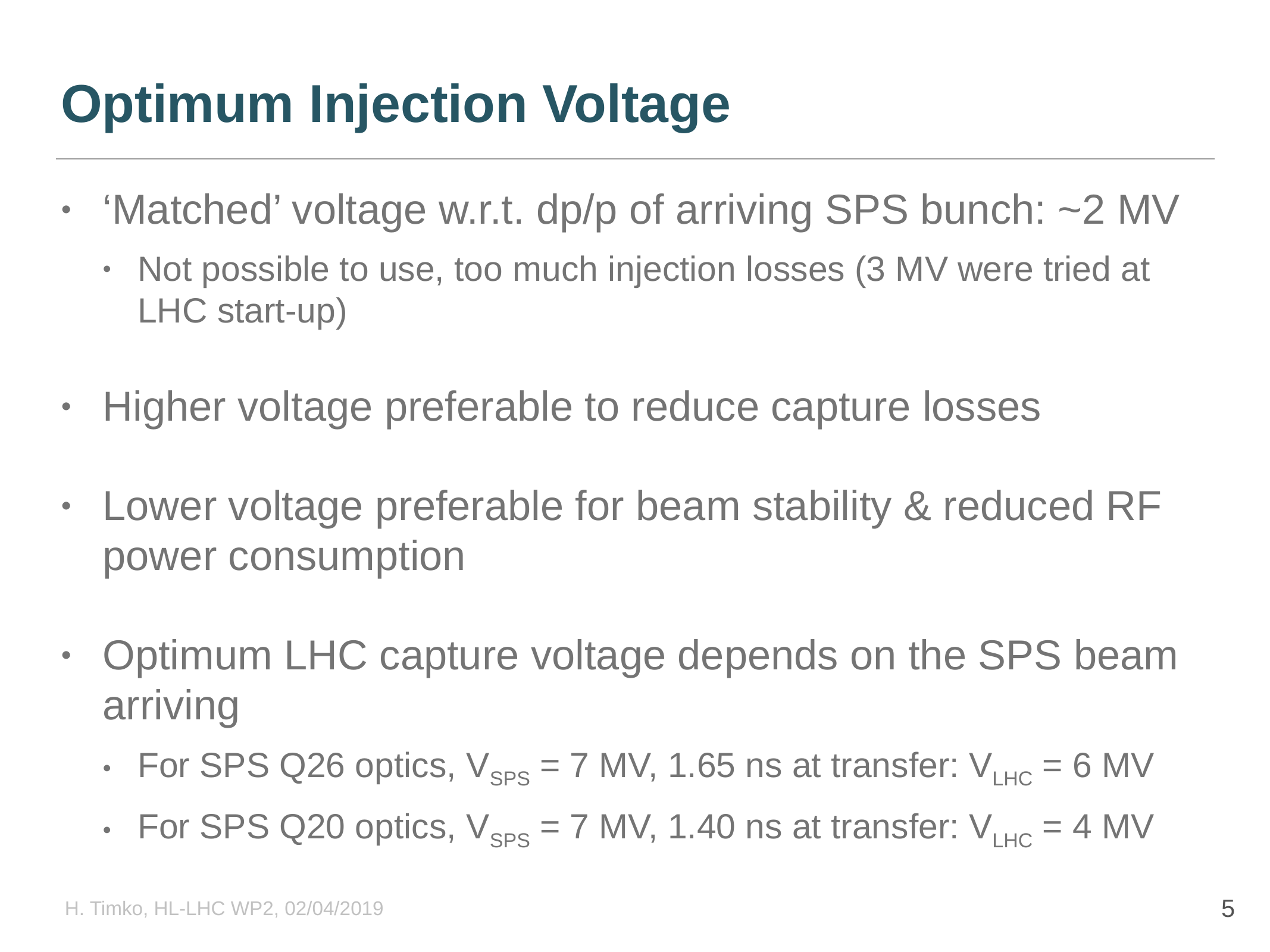

# Optimum Injection Voltage
‘Matched’ voltage w.r.t. dp/p of arriving SPS bunch: ~2 MV
Not possible to use, too much injection losses (3 MV were tried at LHC start-up)
Higher voltage preferable to reduce capture losses
Lower voltage preferable for beam stability & reduced RF power consumption
Optimum LHC capture voltage depends on the SPS beam arriving
For SPS Q26 optics, VSPS = 7 MV, 1.65 ns at transfer: VLHC = 6 MV
For SPS Q20 optics, VSPS = 7 MV, 1.40 ns at transfer: VLHC = 4 MV
H. Timko, HL-LHC WP2, 02/04/2019
5